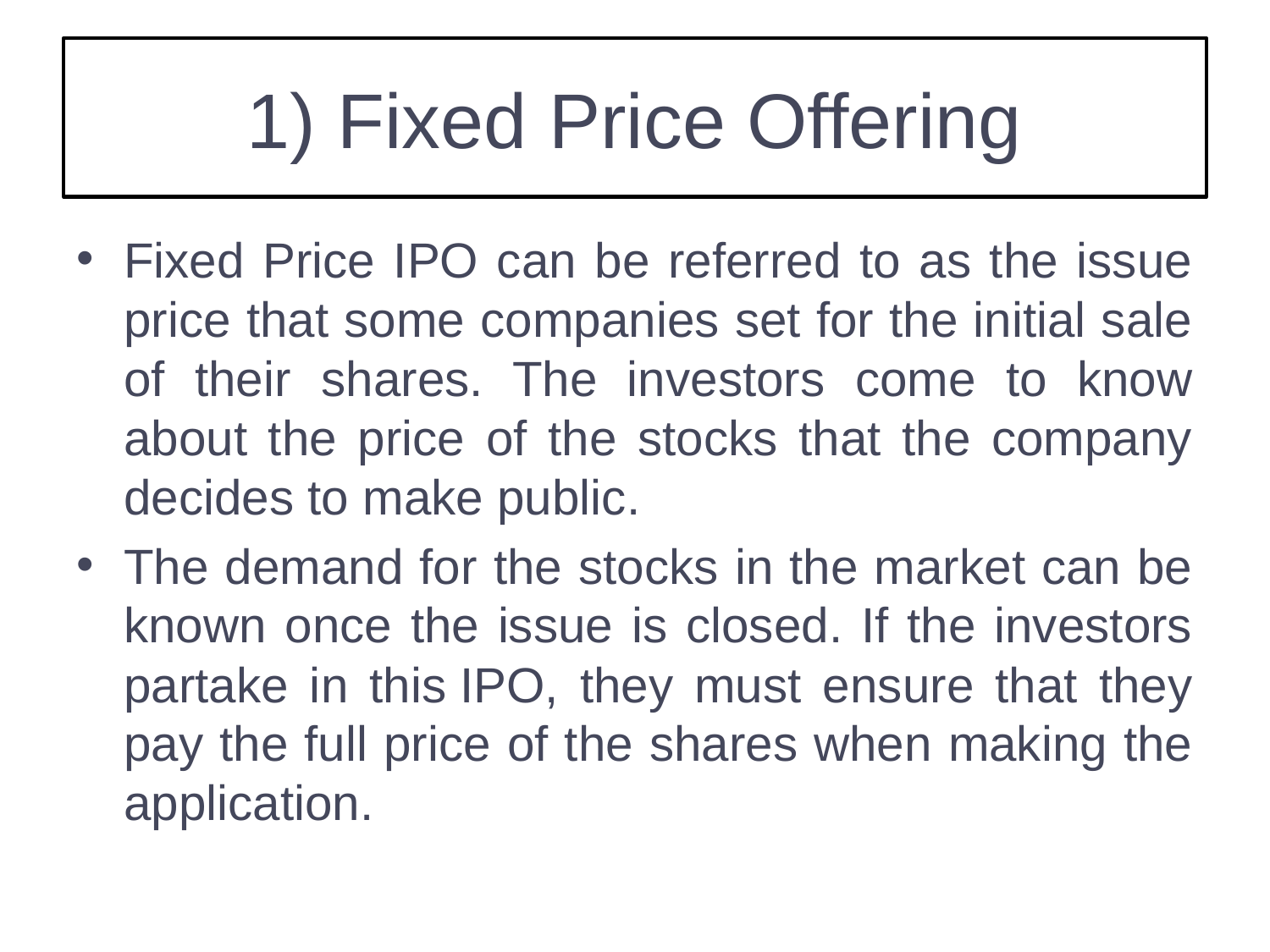

# 1) Fixed Price Offering
Fixed Price IPO can be referred to as the issue price that some companies set for the initial sale of their shares. The investors come to know about the price of the stocks that the company decides to make public.
The demand for the stocks in the market can be known once the issue is closed. If the investors partake in this IPO, they must ensure that they pay the full price of the shares when making the application.